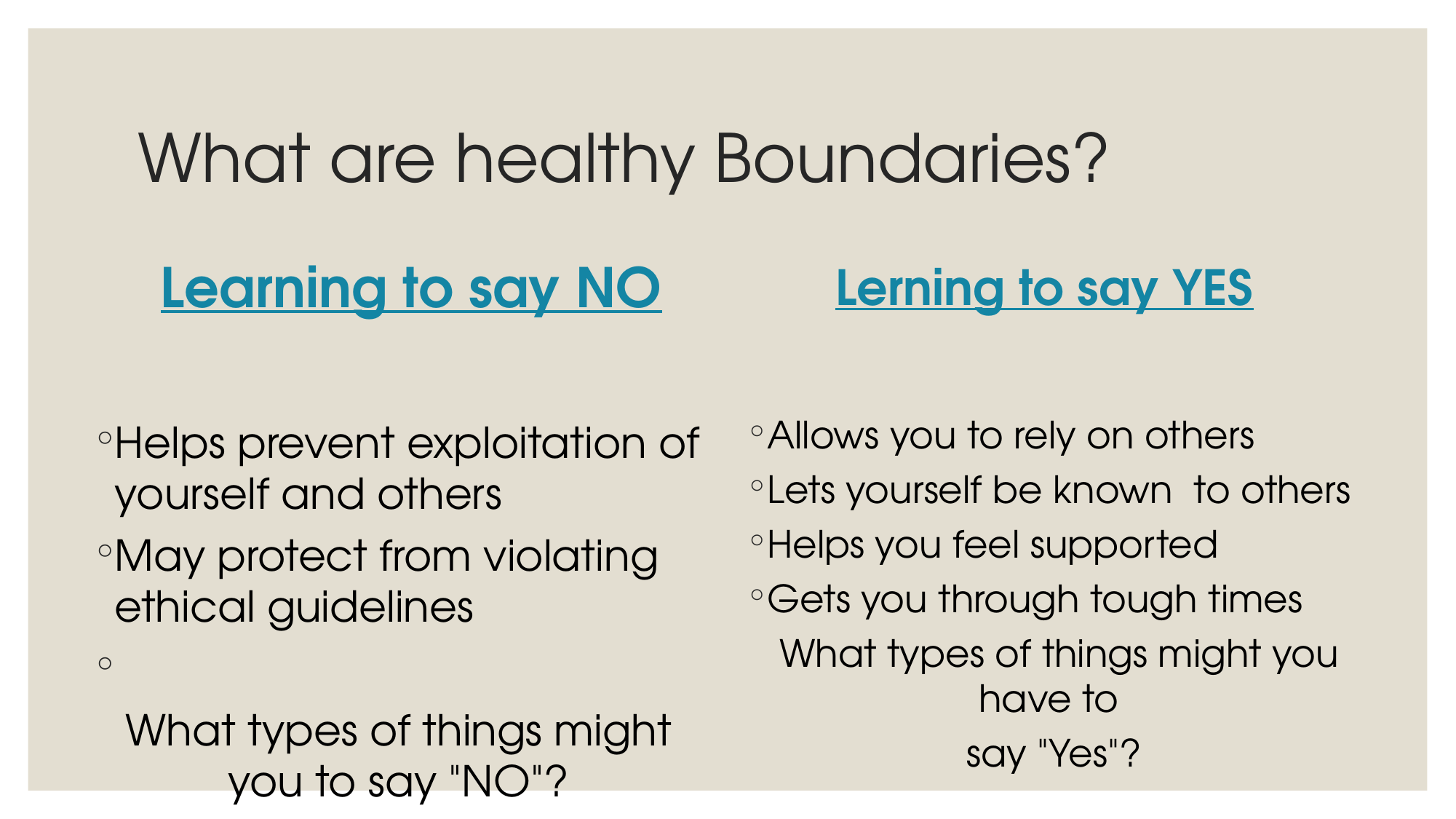

# What are healthy Boundaries?
Learning to say NO
Lerning to say YES

Helps prevent exploitation of yourself and others
May protect from violating ethical guidelines

What types of things might you to say "NO"?

Allows you to rely on others
Lets yourself be known  to others
Helps you feel supported
Gets you through tough times
 What types of things might you have to
say "Yes"?